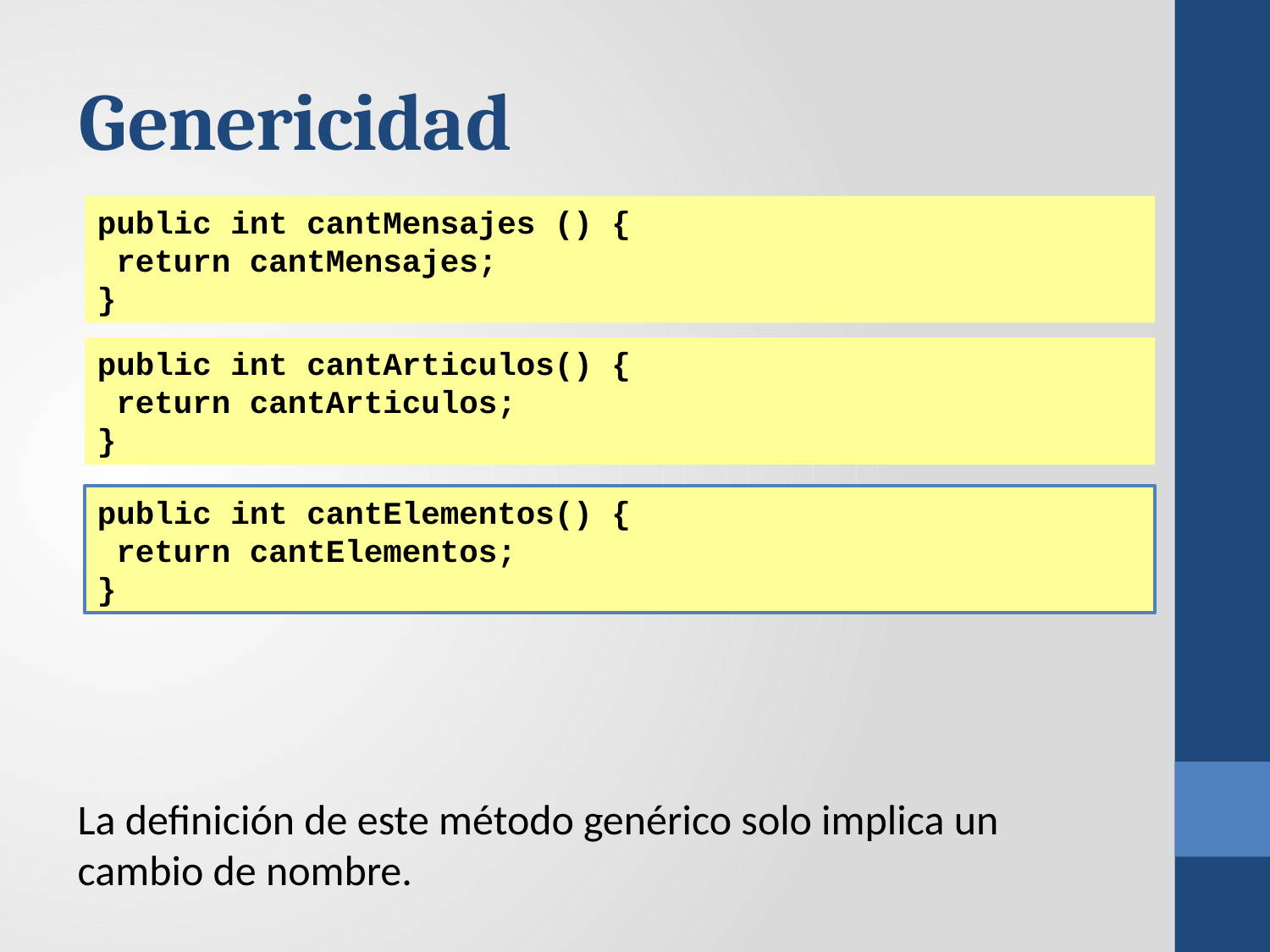

# Genericidad
public int cantMensajes () {
 return cantMensajes;
}
public int cantArticulos() {
 return cantArticulos;
}
public int cantElementos() {
 return cantElementos;
}
La definición de este método genérico solo implica un cambio de nombre.